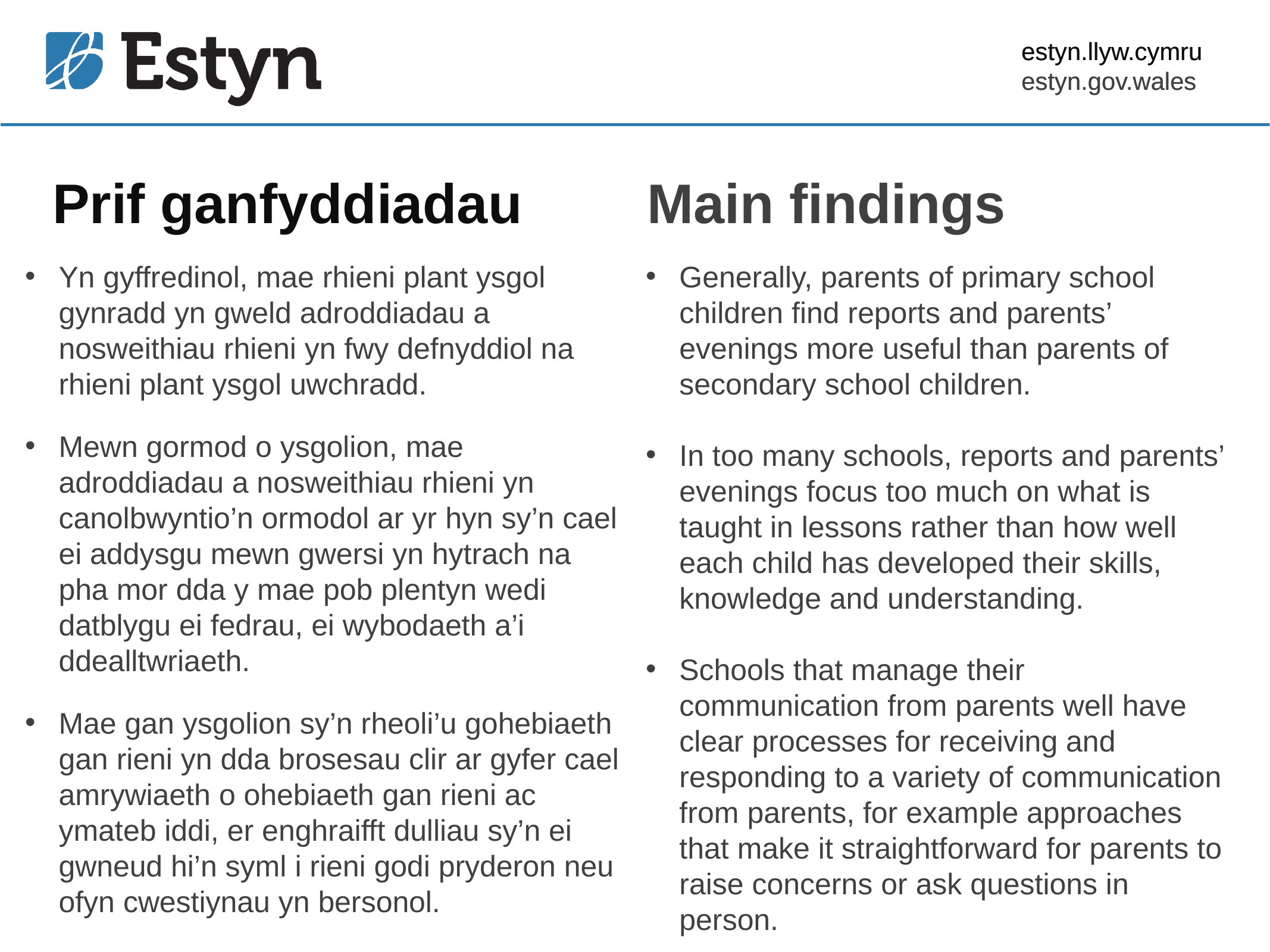

estyn.llyw.cymru
estyn.gov.wales
# Prif ganfyddiadau
Main findings
Yn gyffredinol, mae rhieni plant ysgol gynradd yn gweld adroddiadau a nosweithiau rhieni yn fwy defnyddiol na rhieni plant ysgol uwchradd.

Mewn gormod o ysgolion, mae adroddiadau a nosweithiau rhieni yn canolbwyntio’n ormodol ar yr hyn sy’n cael ei addysgu mewn gwersi yn hytrach na pha mor dda y mae pob plentyn wedi datblygu ei fedrau, ei wybodaeth a’i ddealltwriaeth.

Mae gan ysgolion sy’n rheoli’u gohebiaeth gan rieni yn dda brosesau clir ar gyfer cael amrywiaeth o ohebiaeth gan rieni ac ymateb iddi, er enghraifft dulliau sy’n ei gwneud hi’n syml i rieni godi pryderon neu ofyn cwestiynau yn bersonol.

Generally, parents of primary school children find reports and parents’ evenings more useful than parents of secondary school children.

In too many schools, reports and parents’ evenings focus too much on what is taught in lessons rather than how well each child has developed their skills, knowledge and understanding.

Schools that manage their communication from parents well have clear processes for receiving and responding to a variety of communication from parents, for example approaches that make it straightforward for parents to raise concerns or ask questions in person.